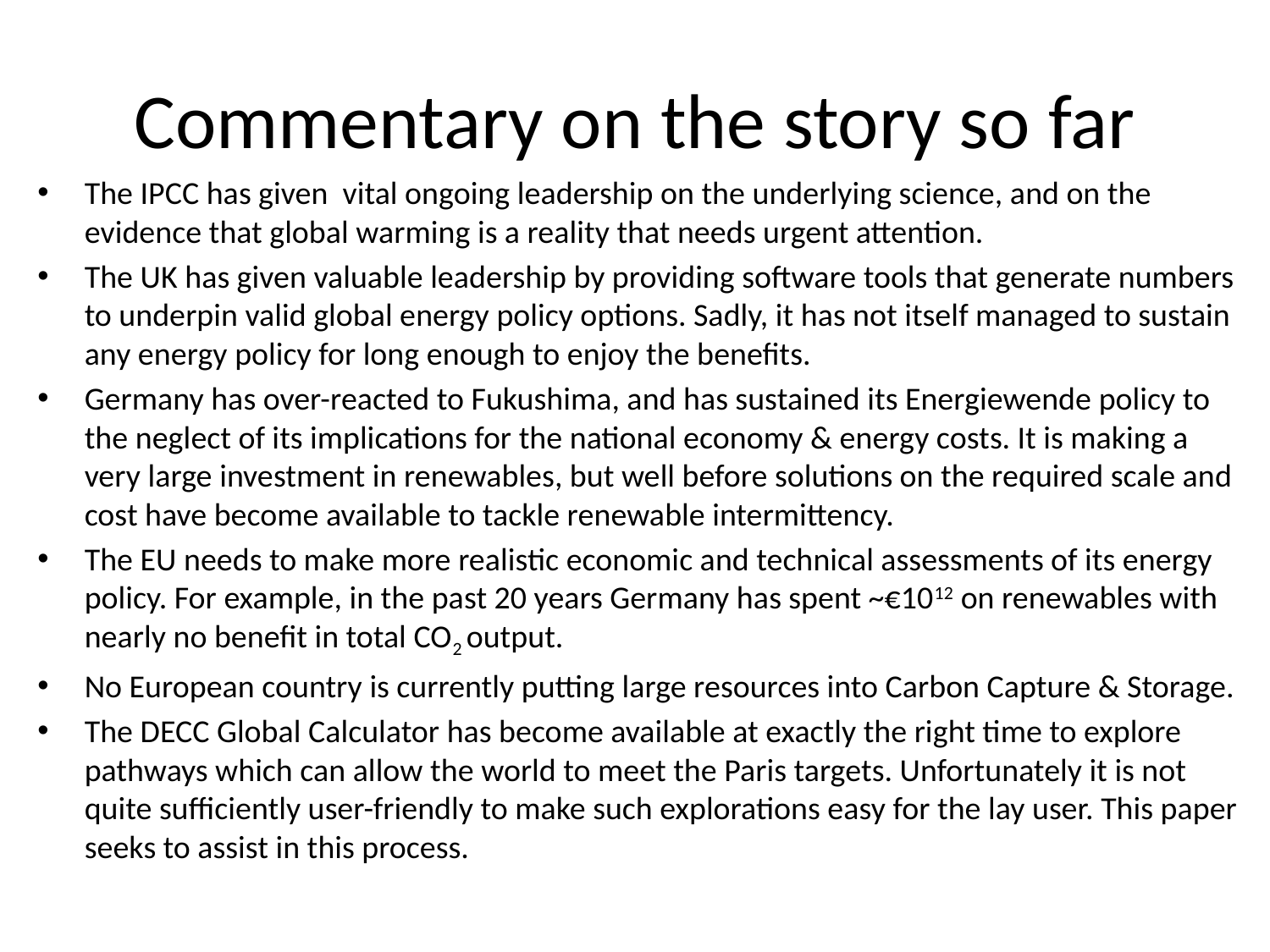

# Commentary on the story so far
The IPCC has given  vital ongoing leadership on the underlying science, and on the evidence that global warming is a reality that needs urgent attention.
The UK has given valuable leadership by providing software tools that generate numbers to underpin valid global energy policy options. Sadly, it has not itself managed to sustain any energy policy for long enough to enjoy the benefits.
Germany has over-reacted to Fukushima, and has sustained its Energiewende policy to the neglect of its implications for the national economy & energy costs. It is making a very large investment in renewables, but well before solutions on the required scale and cost have become available to tackle renewable intermittency.
The EU needs to make more realistic economic and technical assessments of its energy policy. For example, in the past 20 years Germany has spent ~€1012 on renewables with nearly no benefit in total CO2 output.
No European country is currently putting large resources into Carbon Capture & Storage.
The DECC Global Calculator has become available at exactly the right time to explore pathways which can allow the world to meet the Paris targets. Unfortunately it is not quite sufficiently user-friendly to make such explorations easy for the lay user. This paper seeks to assist in this process.